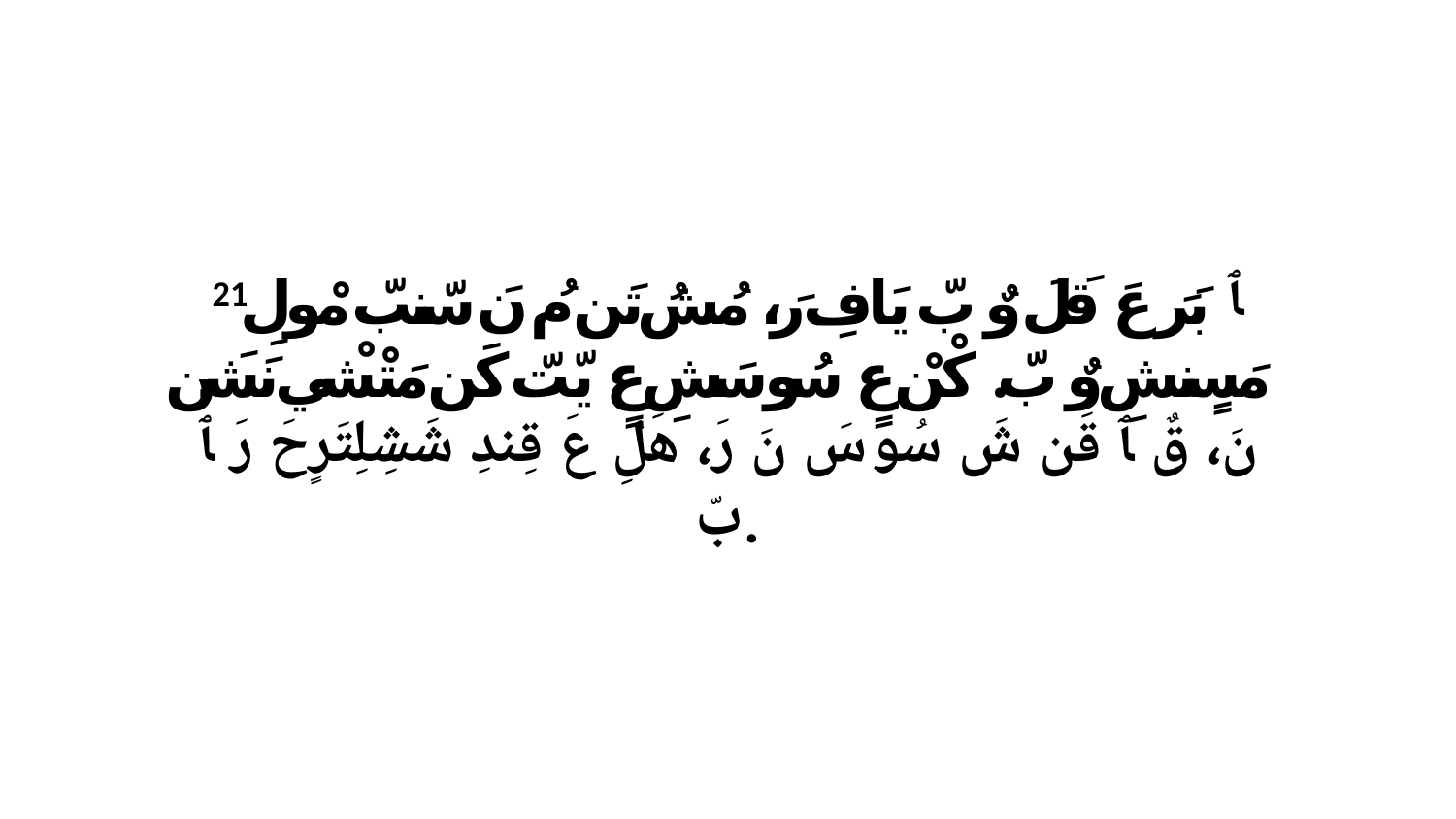

21 ﭑ بَرَ عَ قَلَ وٌ بّ يَافِ رَ، مُشُ تَن مُ نَ سّنبّ مْولِ مَسٍنشِ وٌ بّ. كْنْ عٍ سُو سَشِ عٍ يّتّ كَن مَتْشْي نَشَن نَ، قٌ ﭑ قَن شَ سُو سَ نَ رَ، هَلِ عَ قِندِ شَشِلِتَرٍحَ رَ ﭑ بّ.